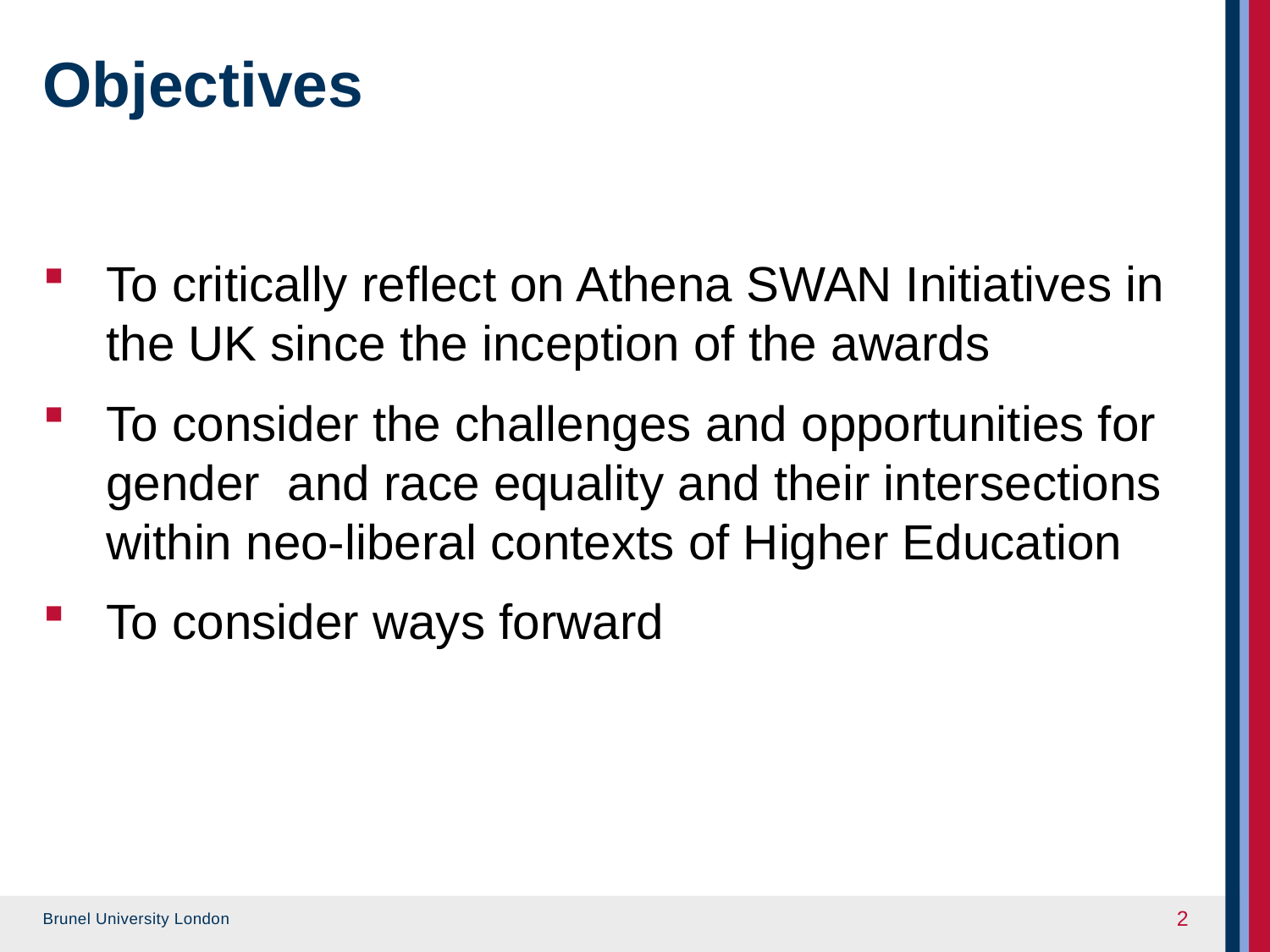

# Objectives
To critically reflect on Athena SWAN Initiatives in the UK since the inception of the awards
To consider the challenges and opportunities for gender  and race equality and their intersections within neo-liberal contexts of Higher Education
To consider ways forward

2